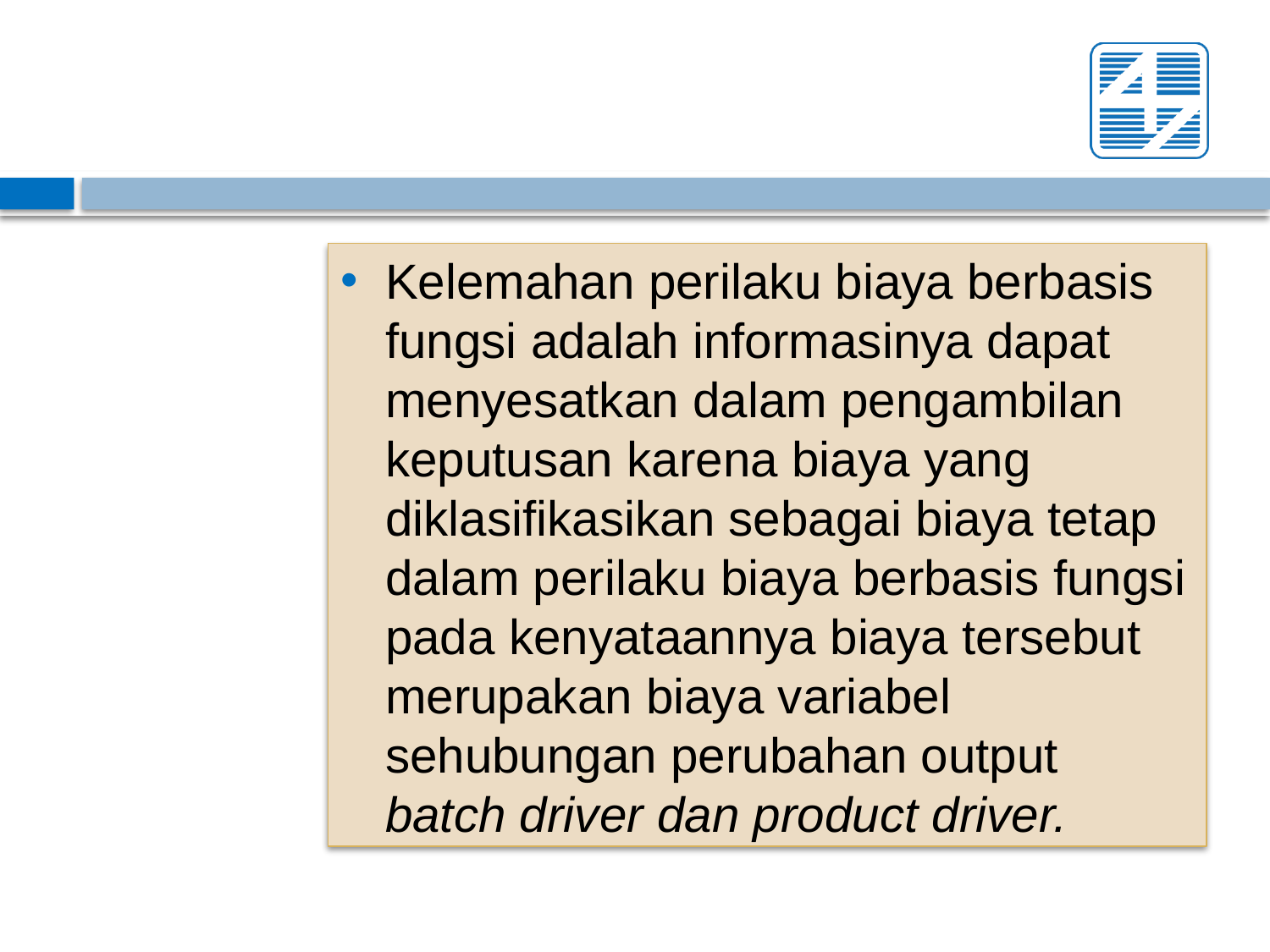

Kelemahan perilaku biaya berbasis fungsi adalah informasinya dapat menyesatkan dalam pengambilan keputusan karena biaya yang diklasifikasikan sebagai biaya tetap dalam perilaku biaya berbasis fungsi pada kenyataannya biaya tersebut merupakan biaya variabel sehubungan perubahan output batch driver dan product driver.